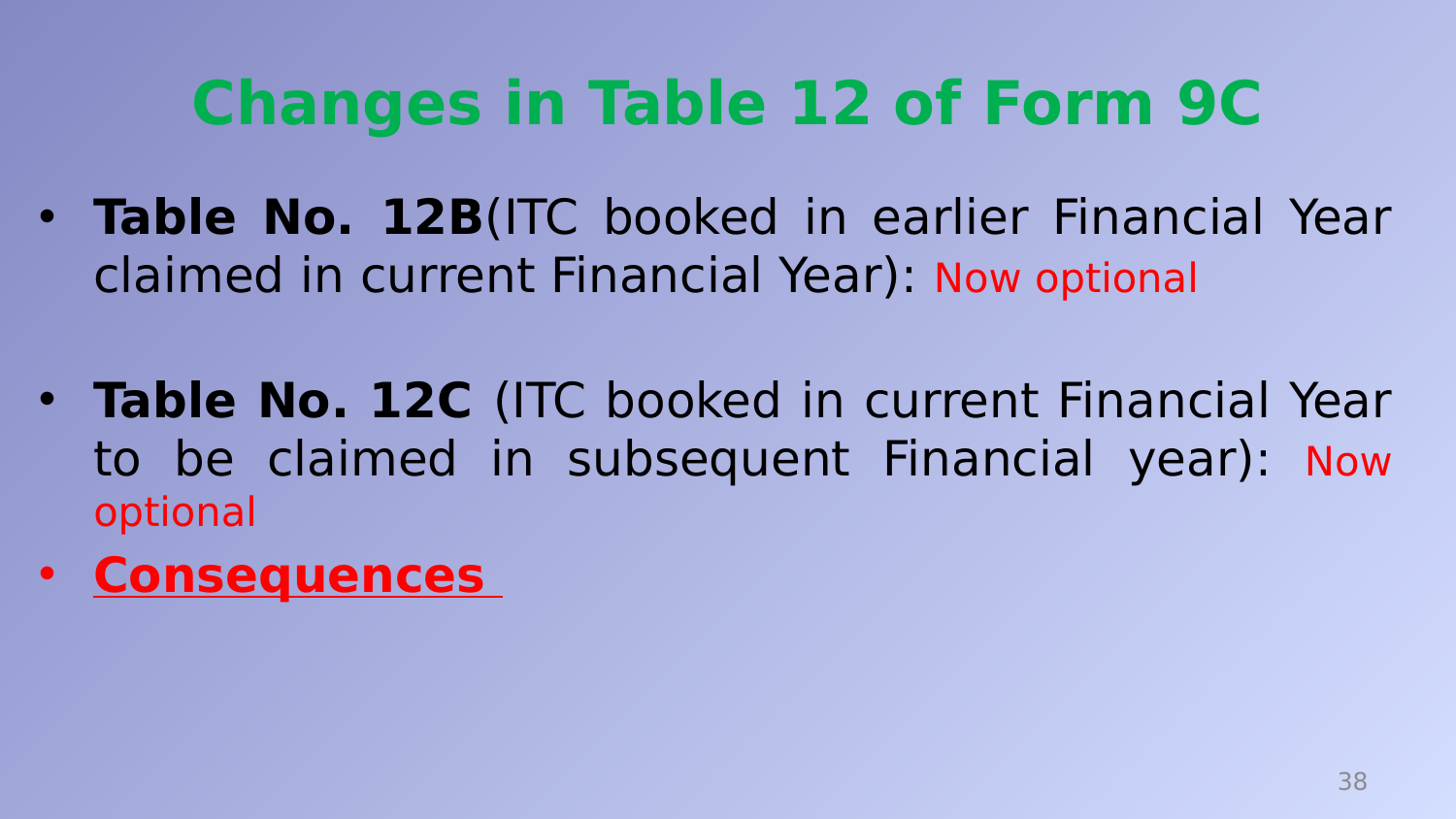

# Changes in Table 12 of Form 9C
Table No. 12B(ITC booked in earlier Financial Year claimed in current Financial Year): Now optional

Table No. 12C (ITC booked in current Financial Year to be claimed in subsequent Financial year): Now optional
Consequences

38